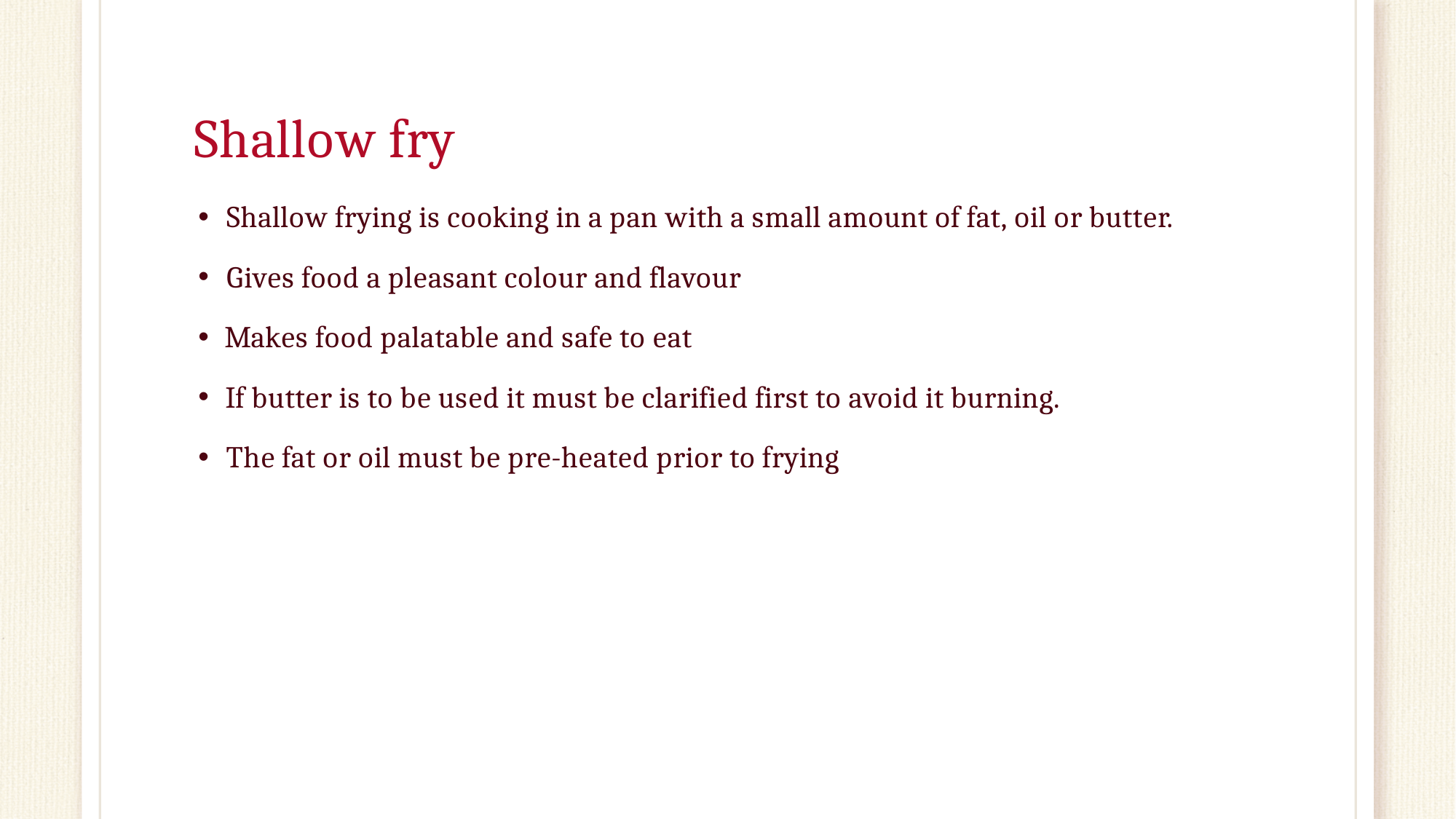

# Shallow fry
Shallow frying is cooking in a pan with a small amount of fat, oil or butter.
Gives food a pleasant colour and flavour
Makes food palatable and safe to eat
If butter is to be used it must be clarified first to avoid it burning.
The fat or oil must be pre-heated prior to frying